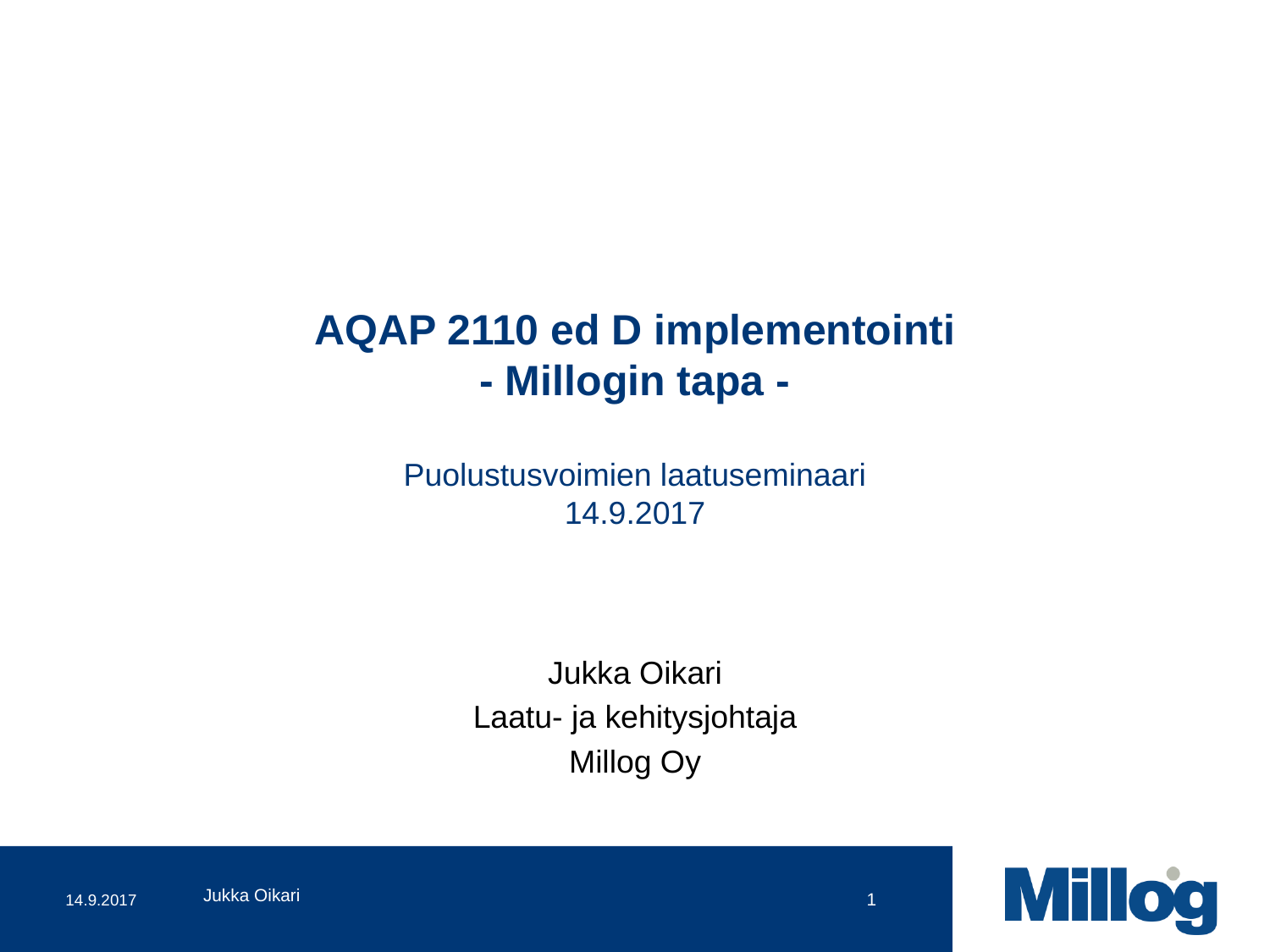

# AQAP 2110 ed D implementointi - Millogin tapa - Puolustusvoimien laatuseminaari 14.9.2017
Jukka Oikari
Laatu- ja kehitysjohtaja
Millog Oy
14.9.2017
Jukka Oikari
1